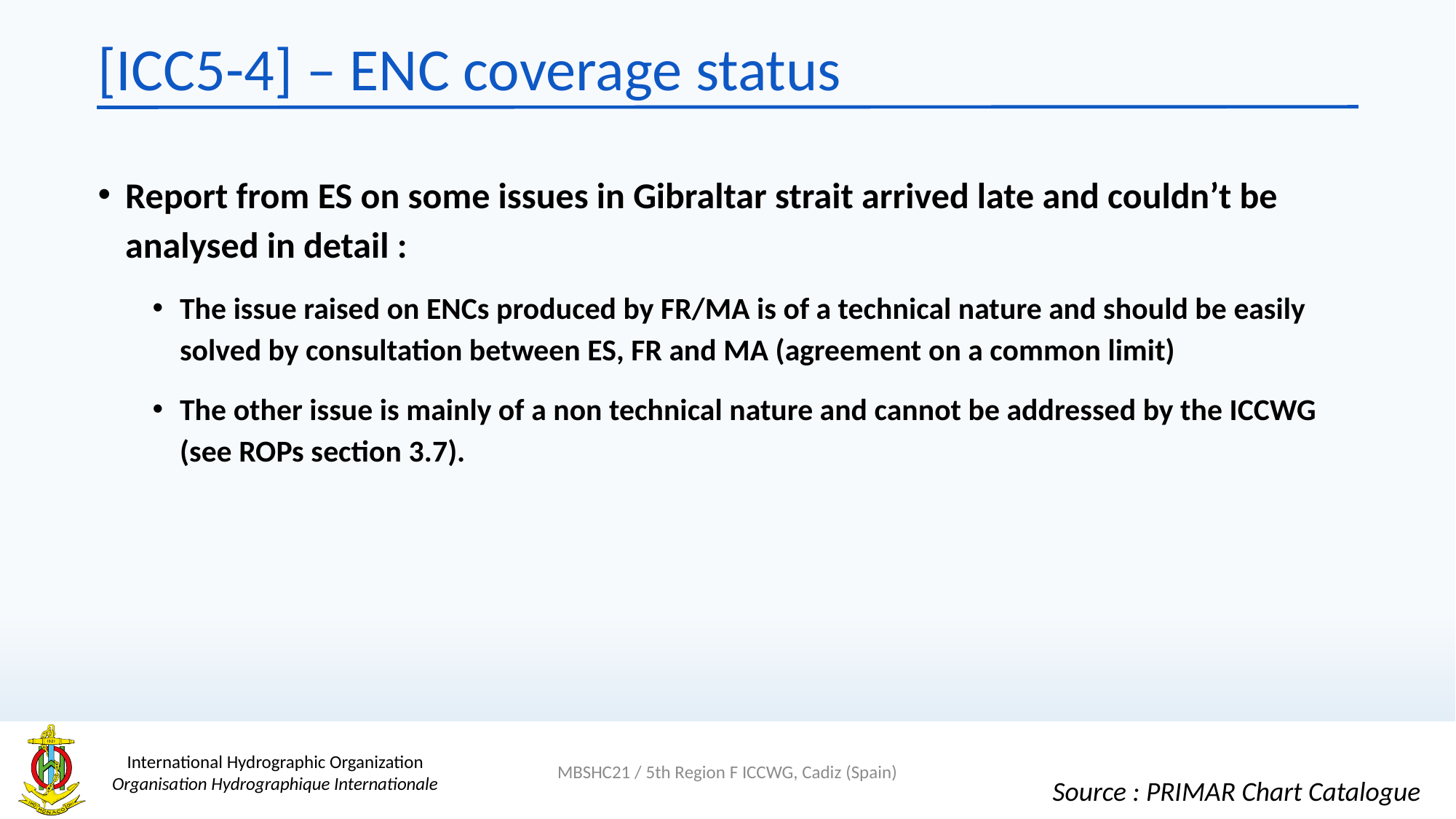

# [ICC5-4] – ENC coverage status
Report from ES on some issues in Gibraltar strait arrived late and couldn’t be analysed in detail :
The issue raised on ENCs produced by FR/MA is of a technical nature and should be easily solved by consultation between ES, FR and MA (agreement on a common limit)
The other issue is mainly of a non technical nature and cannot be addressed by the ICCWG (see ROPs section 3.7).
MBSHC21 / 5th Region F ICCWG, Cadiz (Spain)
Source : PRIMAR Chart Catalogue